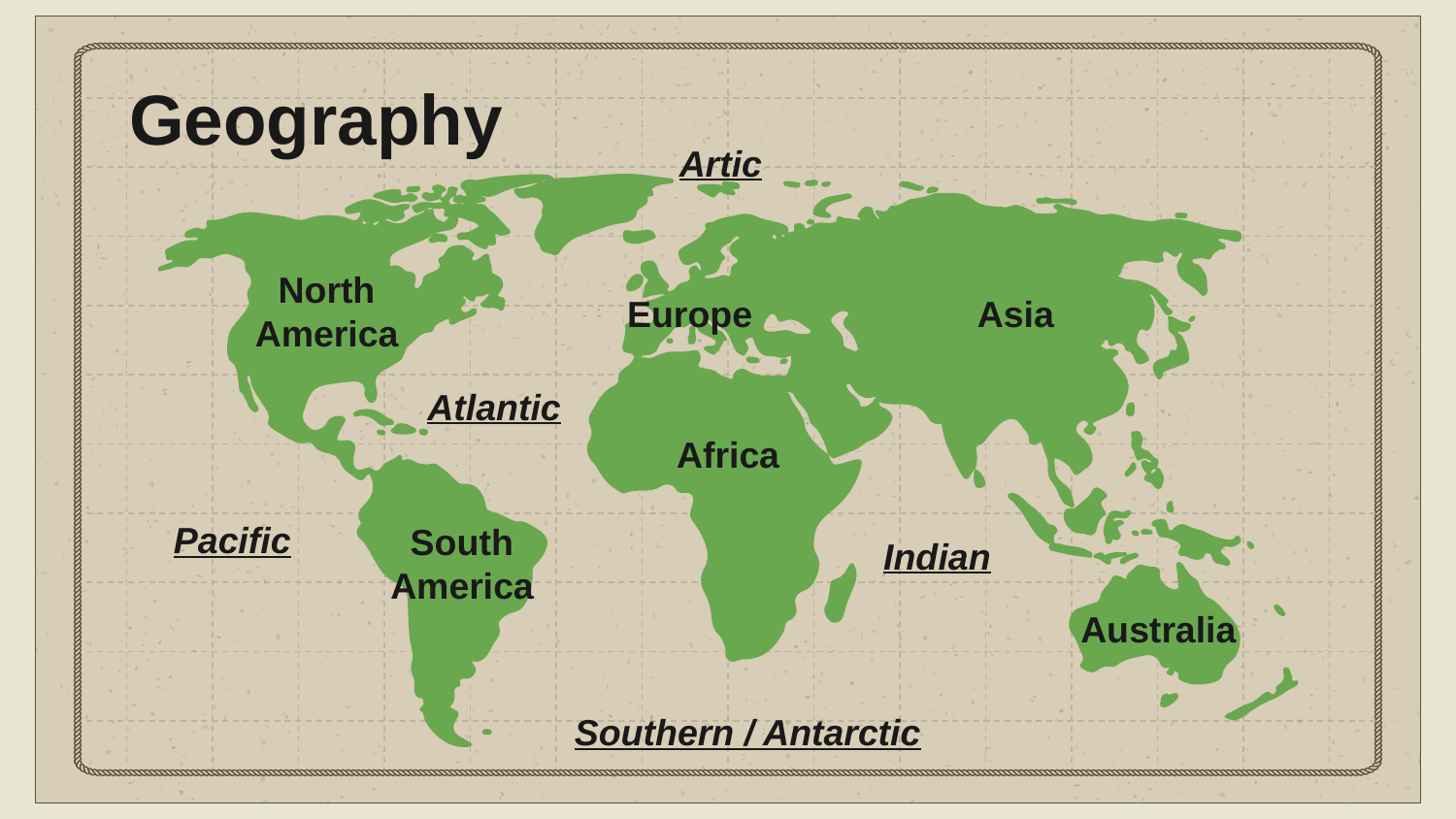

Geography
Artic

North America
Europe
Asia
Atlantic
Africa
Pacific
South America
Indian
Australia
Southern / Antarctic